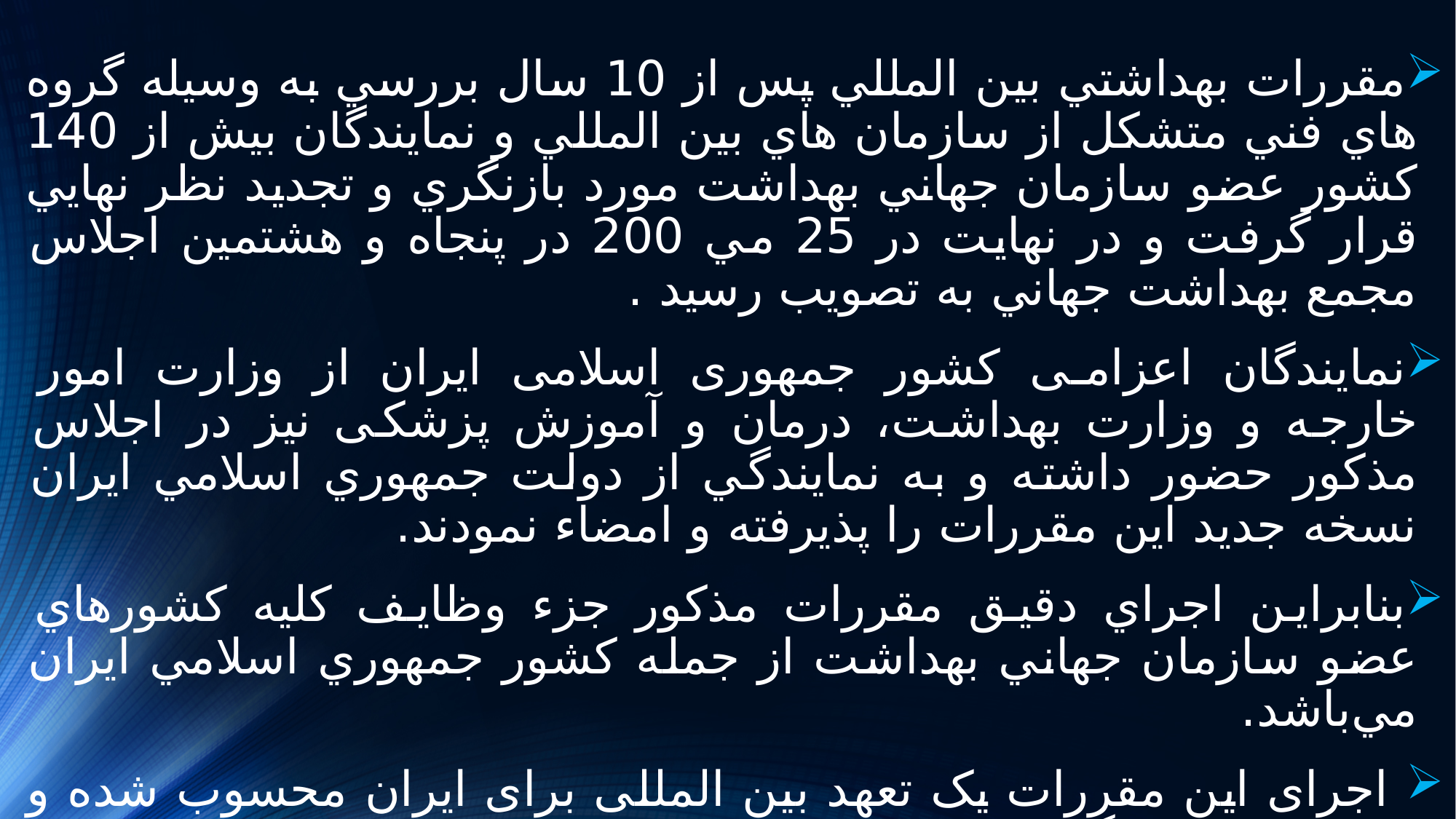

مقررات بهداشتي بين المللي پس از 10 سال بررسي به وسيله گروه هاي فني متشكل از سازمان هاي بين المللي و نمايندگان بيش از 140 كشور عضو سازمان جهاني بهداشت مورد بازنگري و تجديد نظر نهايي قرار گرفت و در نهايت در 25 مي 200 در پنجاه و هشتمين اجلاس مجمع بهداشت جهاني به تصويب رسيد .
نمایندگان اعزامی کشور جمهوری اسلامی ایران از وزارت امور خارجه و وزارت بهداشت، درمان و آموزش پزشکی نيز در اجلاس مذكور حضور داشته و به نمايندگي از دولت جمهوري اسلامي ايران نسخه جديد اين مقررات را پذيرفته و امضاء نمودند.
بنابراين اجراي دقيق مقررات مذكور جزء وظايف كليه كشورهاي عضو سازمان جهاني بهداشت از جمله كشور جمهوري اسلامي ايران مي‌باشد.
 اجرای این مقررات یک تعهد بین المللی برای ایران محسوب شده و بعهده کلیه دستگاه ها و وزارتخانه‌ها ذی ربط می‌باشد.
مسئولیت هماهنگی برای حسن اجرای این مقررات بعهده وزارت بهداشت نهاده شده است.